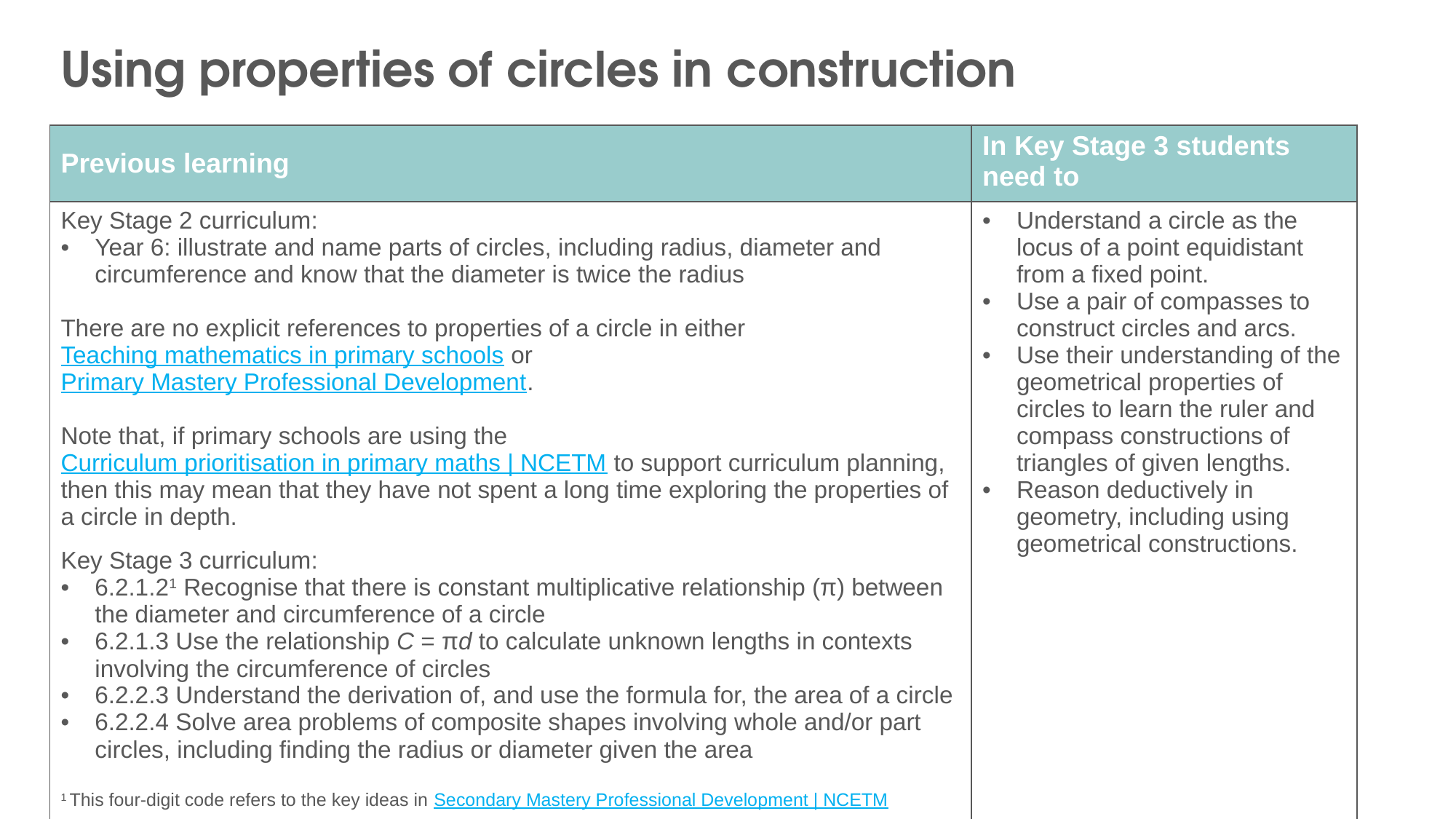

Using properties of circles in construction
| Previous learning | In Key Stage 3 students need to |
| --- | --- |
| Key Stage 2 curriculum: Year 6: illustrate and name parts of circles, including radius, diameter and circumference and know that the diameter is twice the radius There are no explicit references to properties of a circle in either Teaching mathematics in primary schools or Primary Mastery Professional Development. Note that, if primary schools are using the Curriculum prioritisation in primary maths | NCETM to support curriculum planning, then this may mean that they have not spent a long time exploring the properties of a circle in depth. Key Stage 3 curriculum: 6.2.1.21 Recognise that there is constant multiplicative relationship (π) between the diameter and circumference of a circle 6.2.1.3 Use the relationship C = πd to calculate unknown lengths in contexts involving the circumference of circles 6.2.2.3 Understand the derivation of, and use the formula for, the area of a circle 6.2.2.4 Solve area problems of composite shapes involving whole and/or part circles, including finding the radius or diameter given the area 1 This four-digit code refers to the key ideas in Secondary Mastery Professional Development | NCETM | Understand a circle as the locus of a point equidistant from a fixed point. Use a pair of compasses to construct circles and arcs. Use their understanding of the geometrical properties of circles to learn the ruler and compass constructions of triangles of given lengths. Reason deductively in geometry, including using geometrical constructions. |